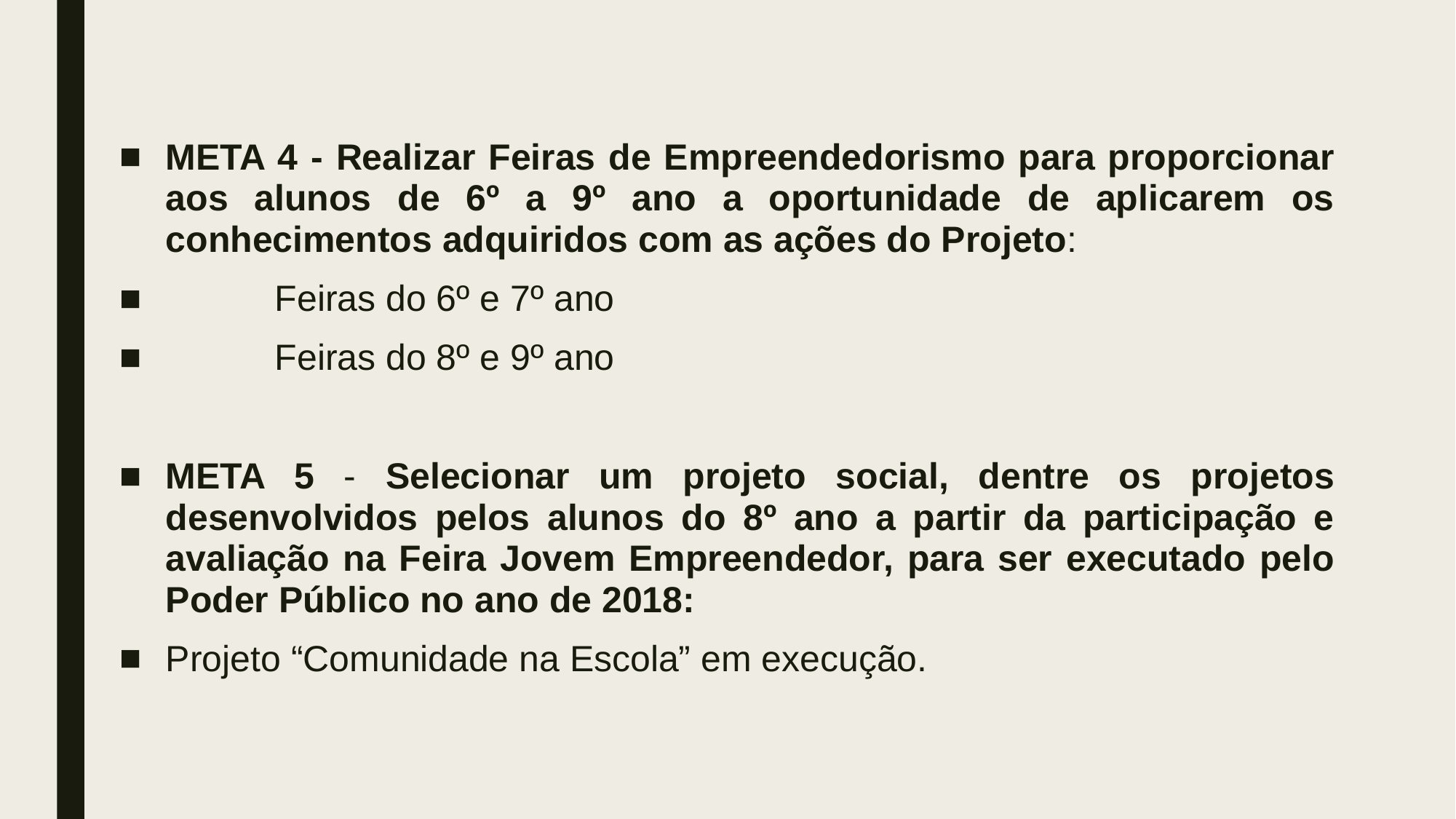

META 4 - Realizar Feiras de Empreendedorismo para proporcionar aos alunos de 6º a 9º ano a oportunidade de aplicarem os conhecimentos adquiridos com as ações do Projeto:
 	Feiras do 6º e 7º ano
 	Feiras do 8º e 9º ano

META 5 - Selecionar um projeto social, dentre os projetos desenvolvidos pelos alunos do 8º ano a partir da participação e avaliação na Feira Jovem Empreendedor, para ser executado pelo Poder Público no ano de 2018:
Projeto “Comunidade na Escola” em execução.